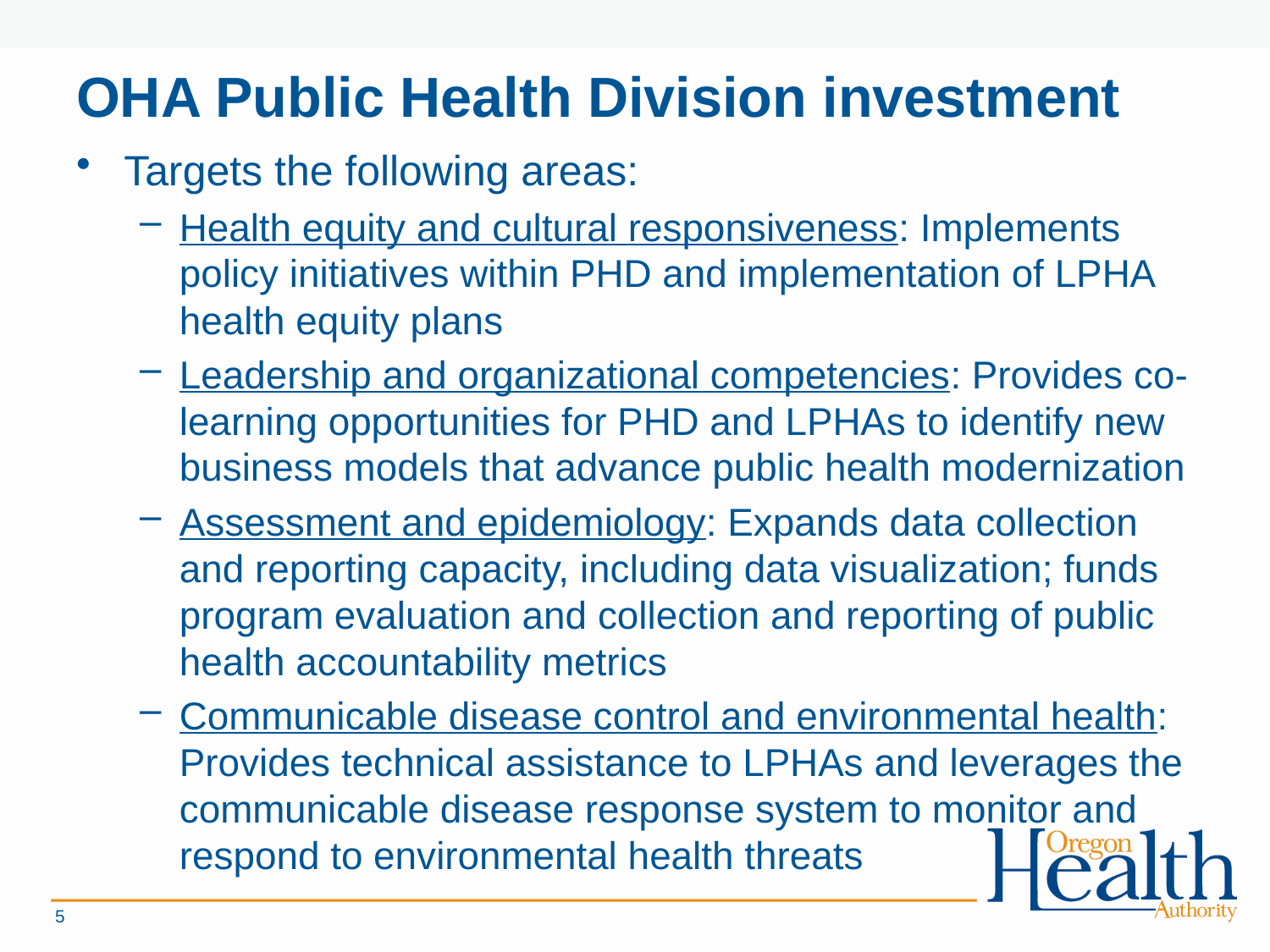

# OHA Public Health Division investment
Targets the following areas:
Health equity and cultural responsiveness: Implements policy initiatives within PHD and implementation of LPHA health equity plans
Leadership and organizational competencies: Provides co-learning opportunities for PHD and LPHAs to identify new business models that advance public health modernization
Assessment and epidemiology: Expands data collection and reporting capacity, including data visualization; funds program evaluation and collection and reporting of public health accountability metrics
Communicable disease control and environmental health: Provides technical assistance to LPHAs and leverages the communicable disease response system to monitor and respond to environmental health threats

5